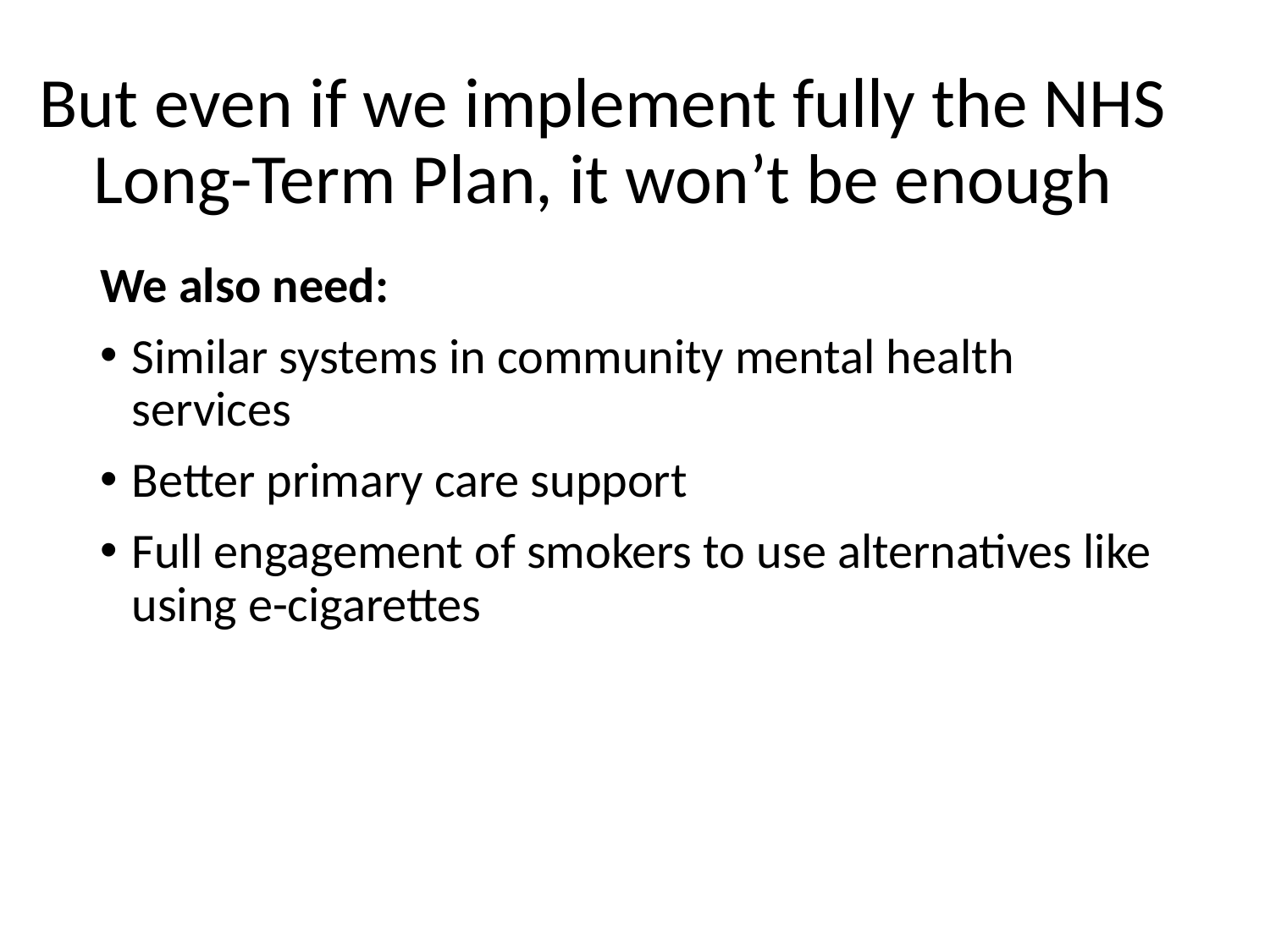

# But even if we implement fully the NHS Long-Term Plan, it won’t be enough
We also need:
Similar systems in community mental health services
Better primary care support
Full engagement of smokers to use alternatives like using e-cigarettes